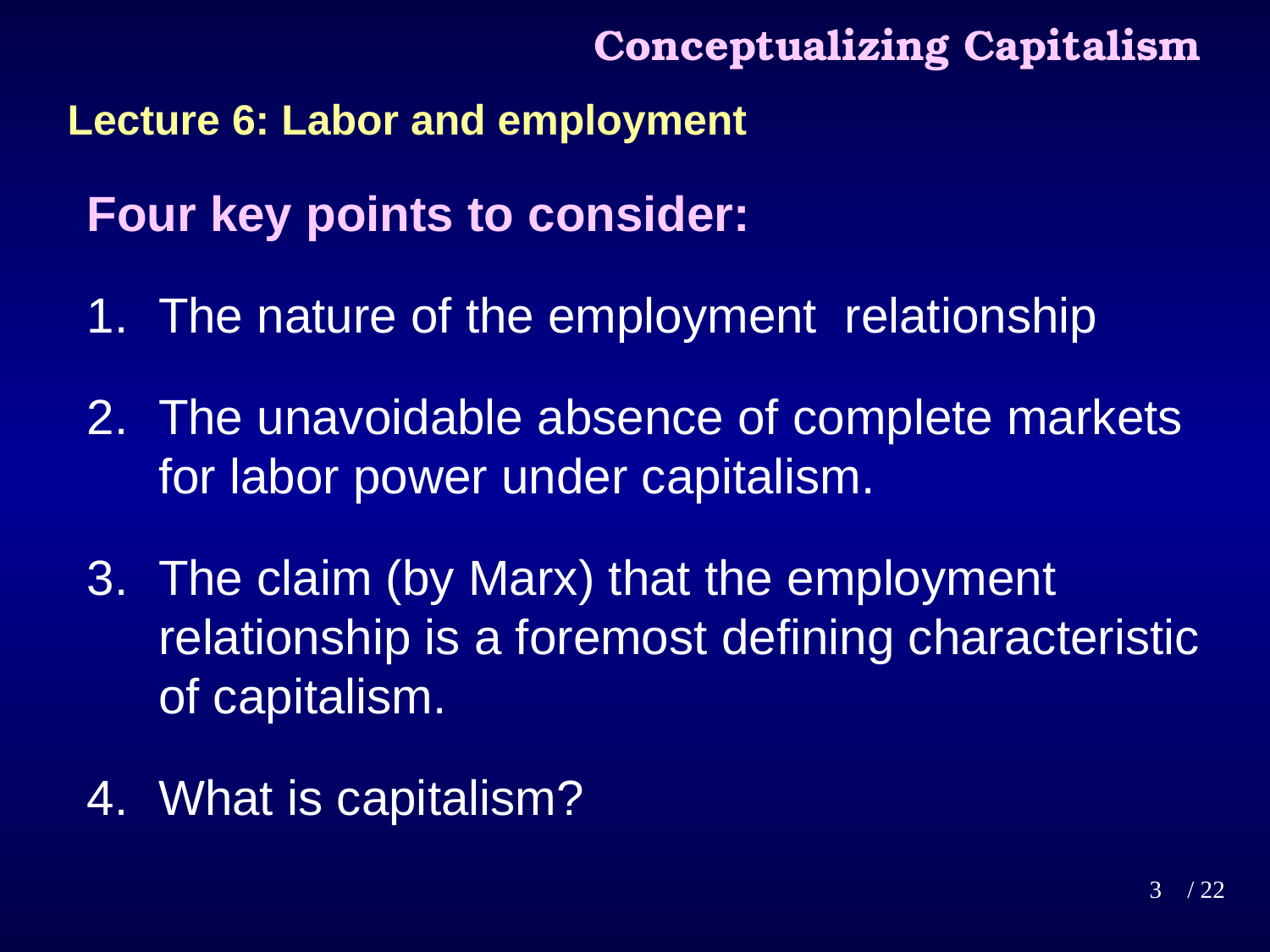

# Conceptualizing Capitalism
Lecture 6: Labor and employment
Four key points to consider:
The nature of the employment  relationship
The unavoidable absence of complete markets for labor power under capitalism.
The claim (by Marx) that the employment relationship is a foremost defining characteristic of capitalism.
What is capitalism?
3
/ 22